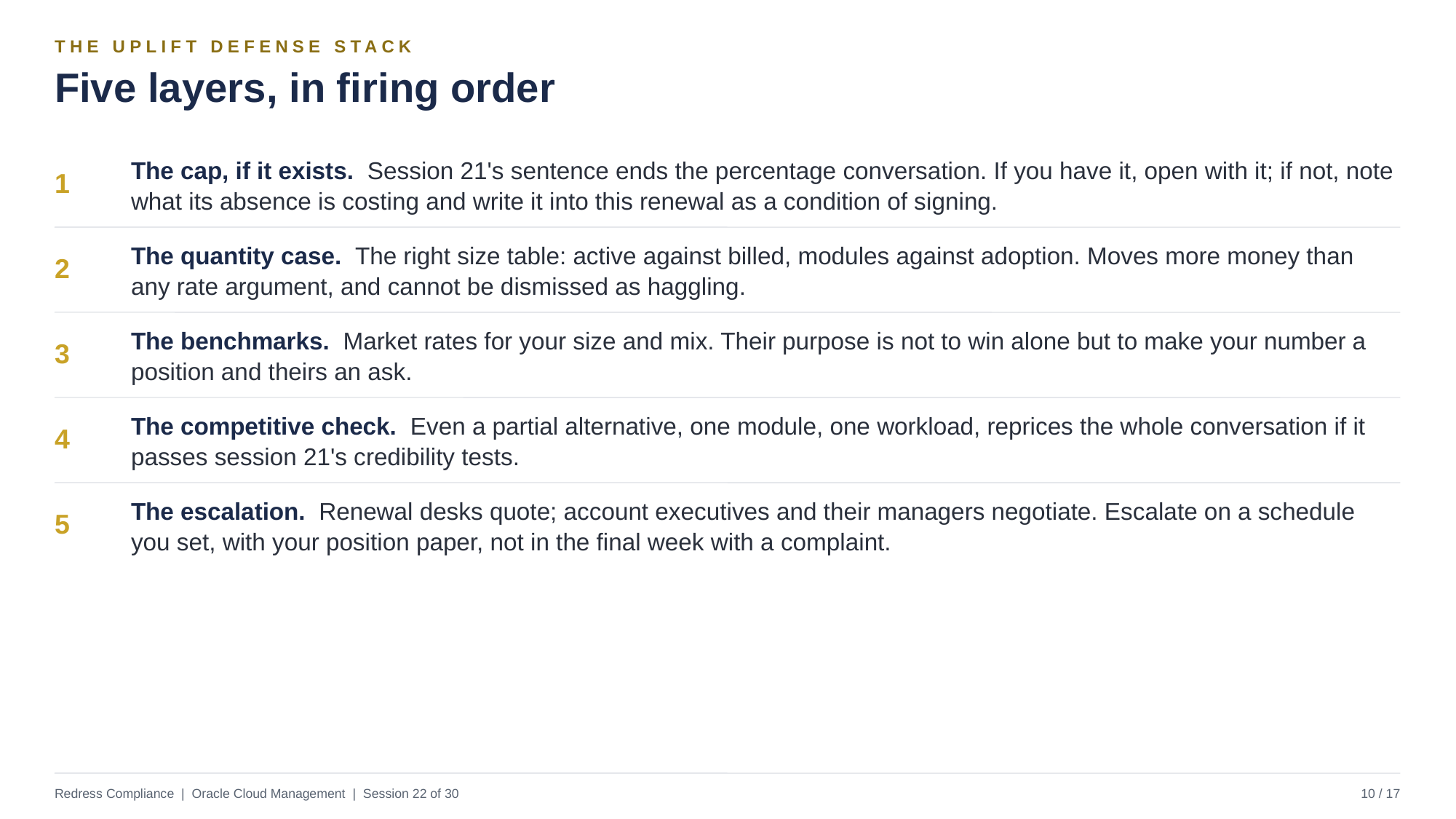

THE UPLIFT DEFENSE STACK
Five layers, in firing order
The cap, if it exists.  Session 21's sentence ends the percentage conversation. If you have it, open with it; if not, note what its absence is costing and write it into this renewal as a condition of signing.
1

The quantity case.  The right size table: active against billed, modules against adoption. Moves more money than any rate argument, and cannot be dismissed as haggling.
2

The benchmarks.  Market rates for your size and mix. Their purpose is not to win alone but to make your number a position and theirs an ask.
3

The competitive check.  Even a partial alternative, one module, one workload, reprices the whole conversation if it passes session 21's credibility tests.
4

The escalation.  Renewal desks quote; account executives and their managers negotiate. Escalate on a schedule you set, with your position paper, not in the final week with a complaint.
5

Redress Compliance  |  Oracle Cloud Management  |  Session 22 of 30
10 / 17